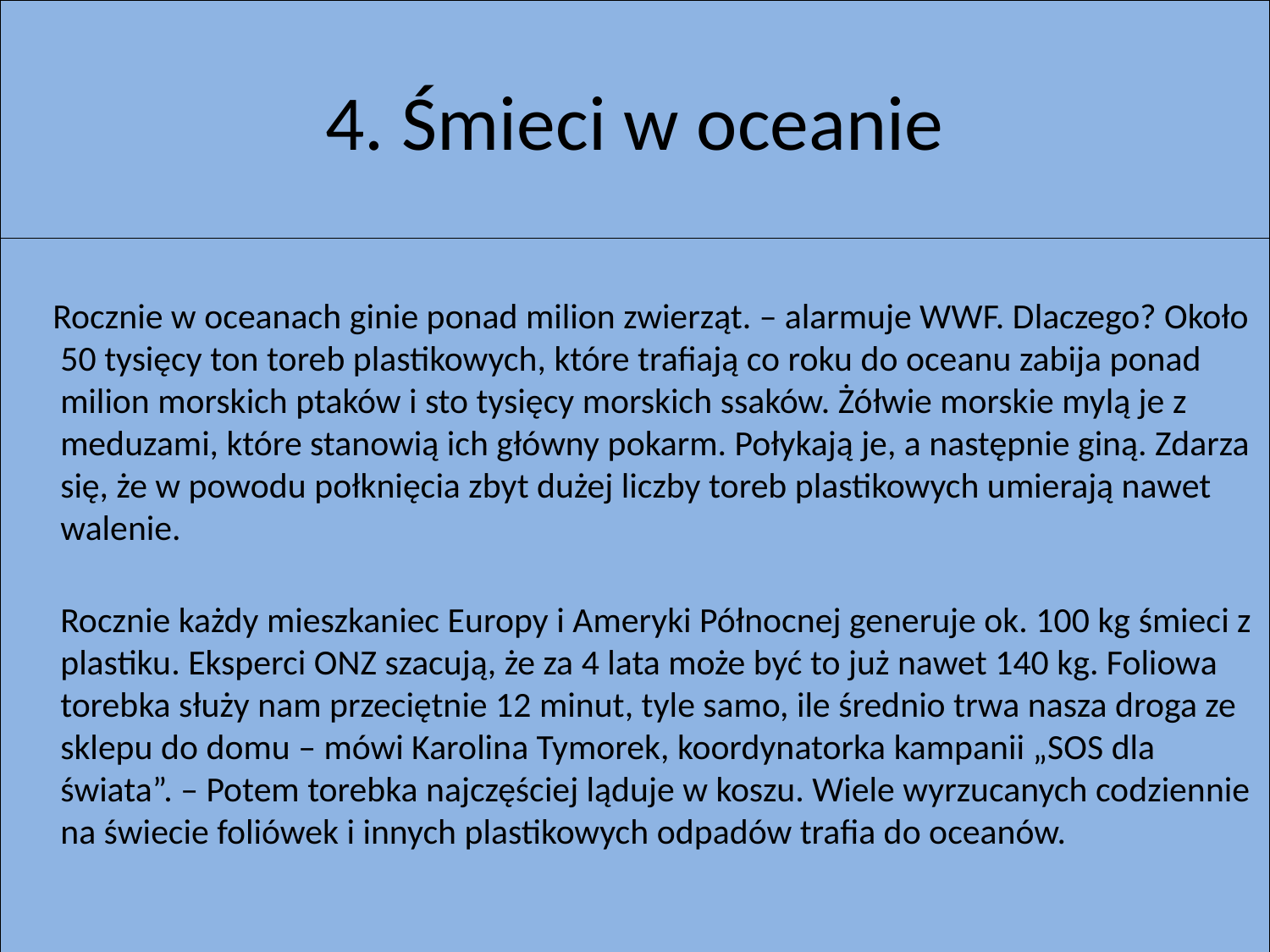

# 4. Śmieci w oceanie

     Rocznie w oceanach ginie ponad milion zwierząt. – alarmuje WWF. Dlaczego? Około 50 tysięcy ton toreb plastikowych, które trafiają co roku do oceanu zabija ponad milion morskich ptaków i sto tysięcy morskich ssaków. Żółwie morskie mylą je z meduzami, które stanowią ich główny pokarm. Połykają je, a następnie giną. Zdarza się, że w powodu połknięcia zbyt dużej liczby toreb plastikowych umierają nawet walenie.
Rocznie każdy mieszkaniec Europy i Ameryki Północnej generuje ok. 100 kg śmieci z plastiku. Eksperci ONZ szacują, że za 4 lata może być to już nawet 140 kg. Foliowa torebka służy nam przeciętnie 12 minut, tyle samo, ile średnio trwa nasza droga ze sklepu do domu – mówi Karolina Tymorek, koordynatorka kampanii „SOS dla świata”. – Potem torebka najczęściej ląduje w koszu. Wiele wyrzucanych codziennie na świecie foliówek i innych plastikowych odpadów trafia do oceanów.